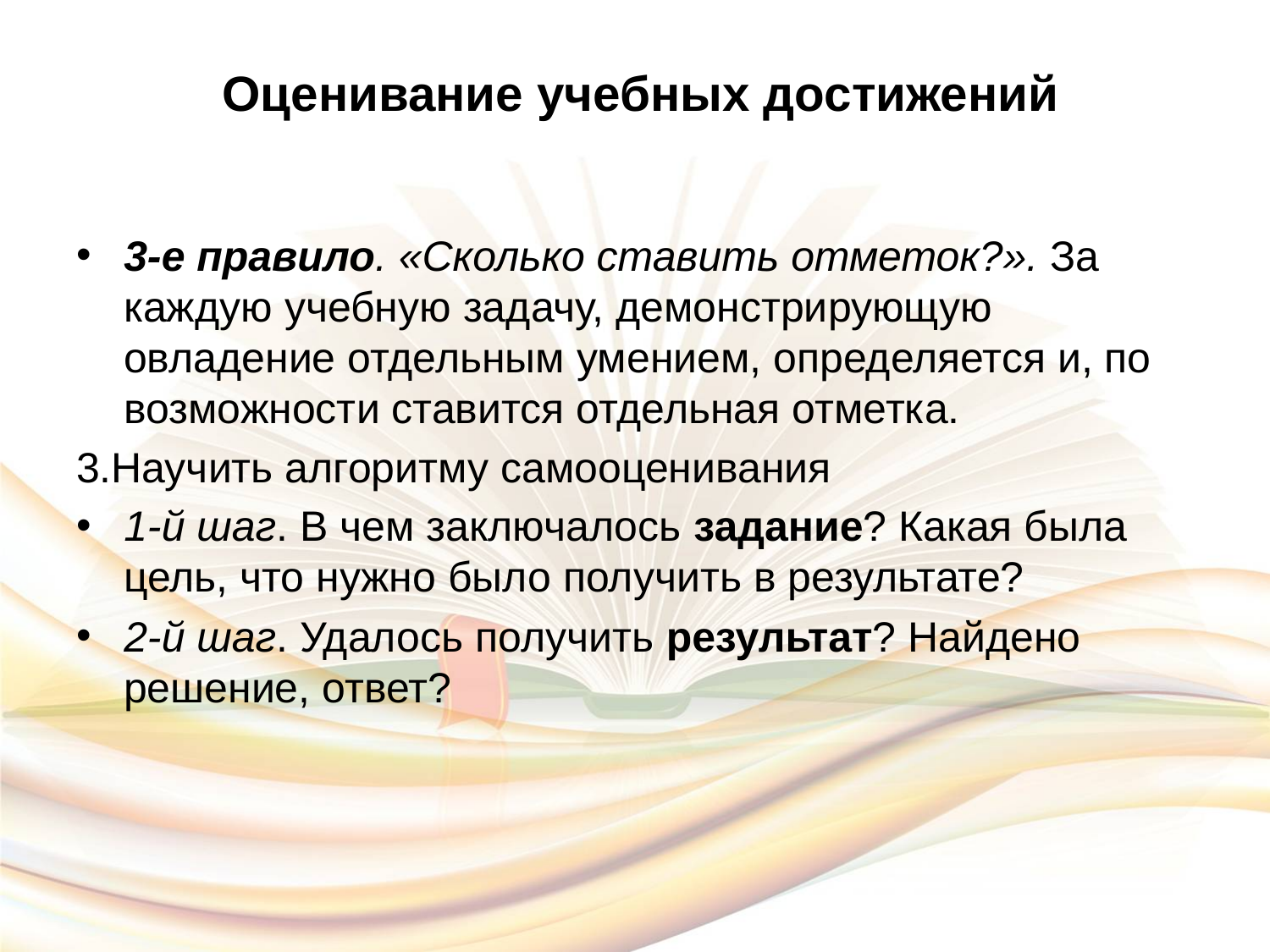

# Оценивание учебных достижений
3-е правило. «Сколько ставить отметок?». За каждую учебную задачу, демонстрирующую овладение отдельным умением, определяется и, по возможности ставится отдельная отметка.
3.Научить алгоритму самооценивания
1-й шаг. В чем заключалось задание? Какая была цель, что нужно было получить в результате?
2-й шаг. Удалось получить результат? Найдено решение, ответ?